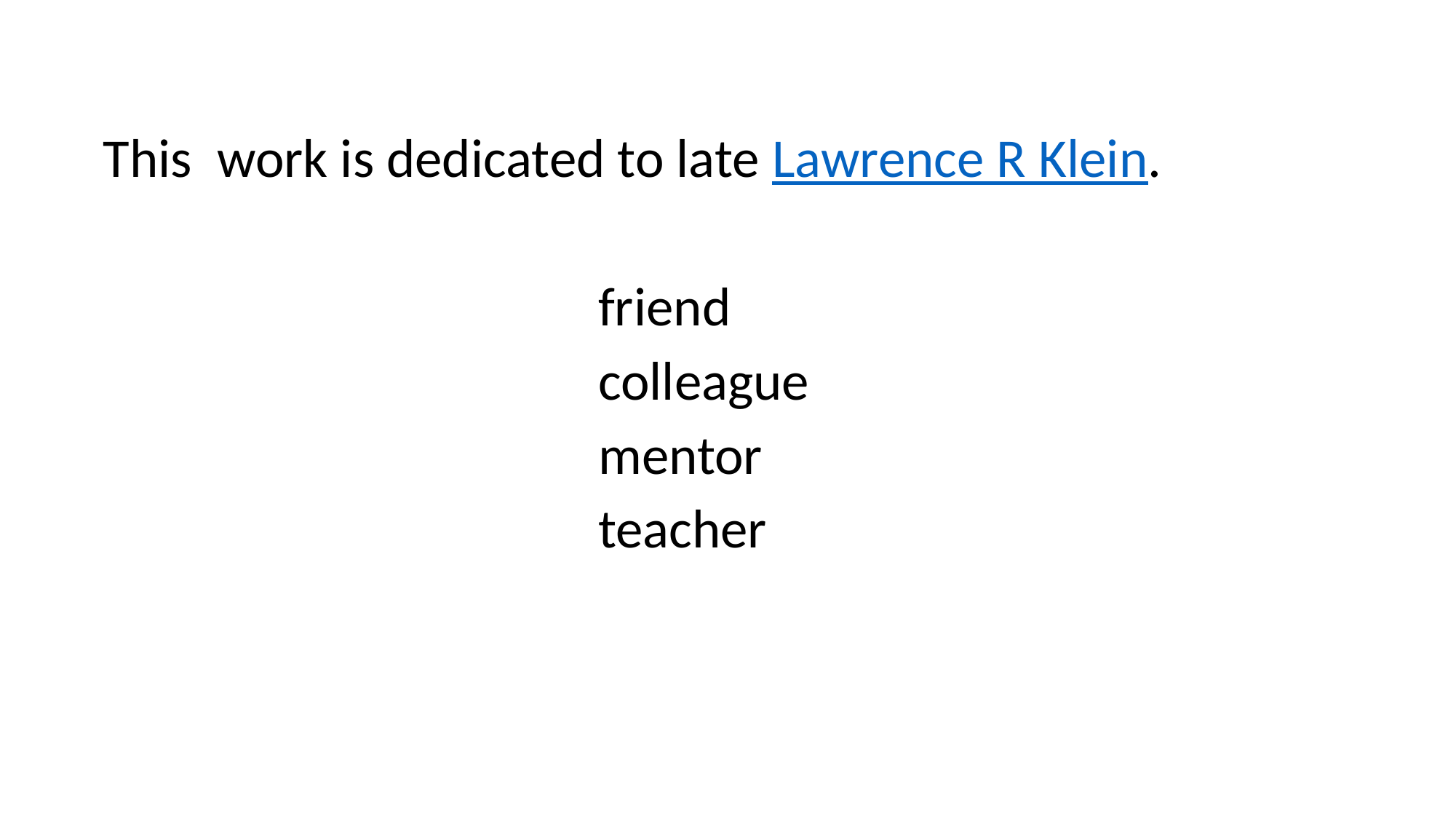

This  work is dedicated to late Lawrence R Klein.

                                        friend
                                        colleague
                                        mentor
                                        teacher